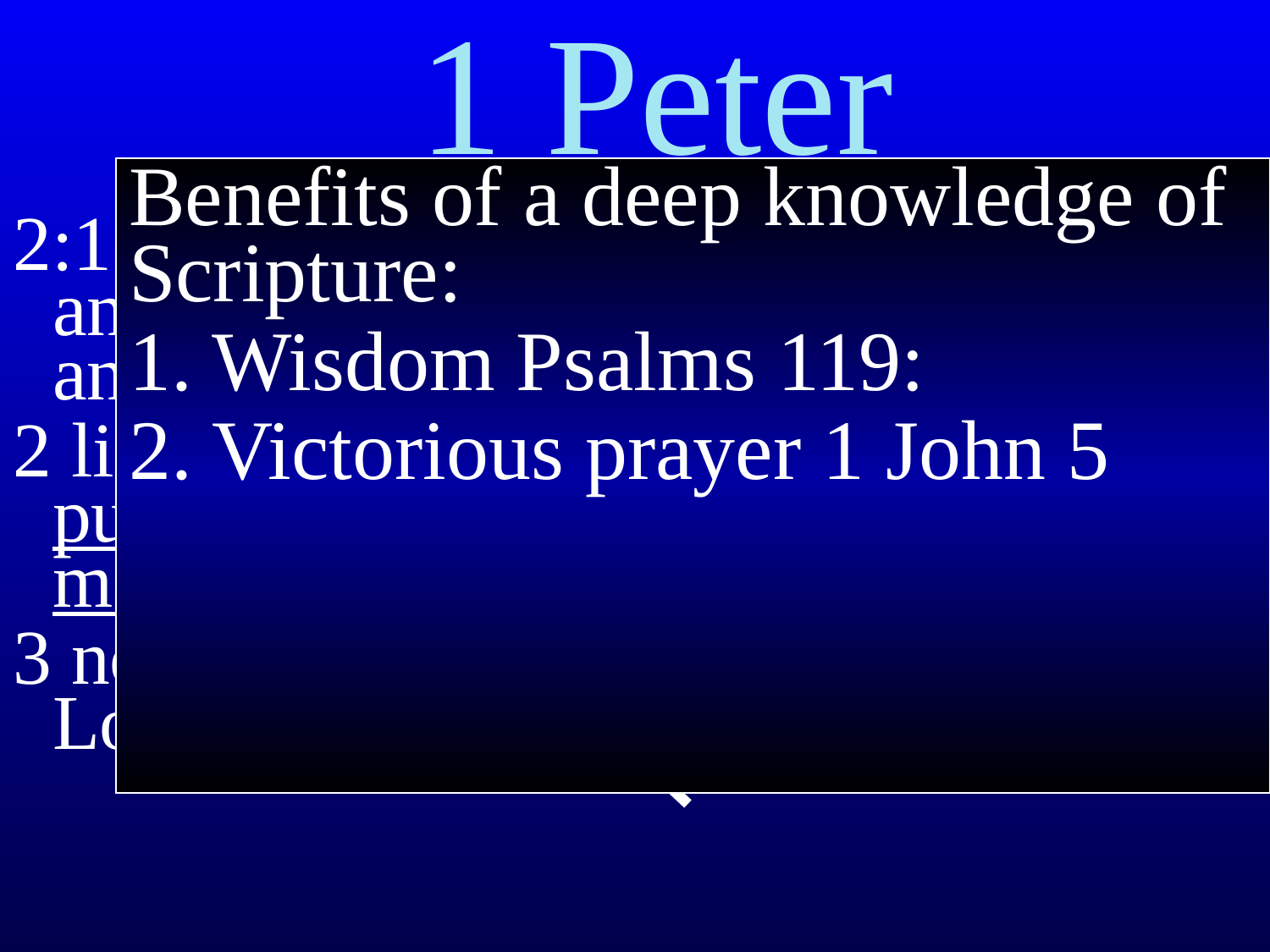

1 Peter
Benefits of a deep knowledge of Scripture:
1. Wisdom Psalms 119:
2. Victorious prayer 1 John 5
2:1 Therefore, putting aside all malice and all guile and hypocrisy and envy and all slander,
2 like newborn babies, long for the pure milk of the word, that by it you may grow in respect to salvation,
3 now that you have tasted that the Lord is good.